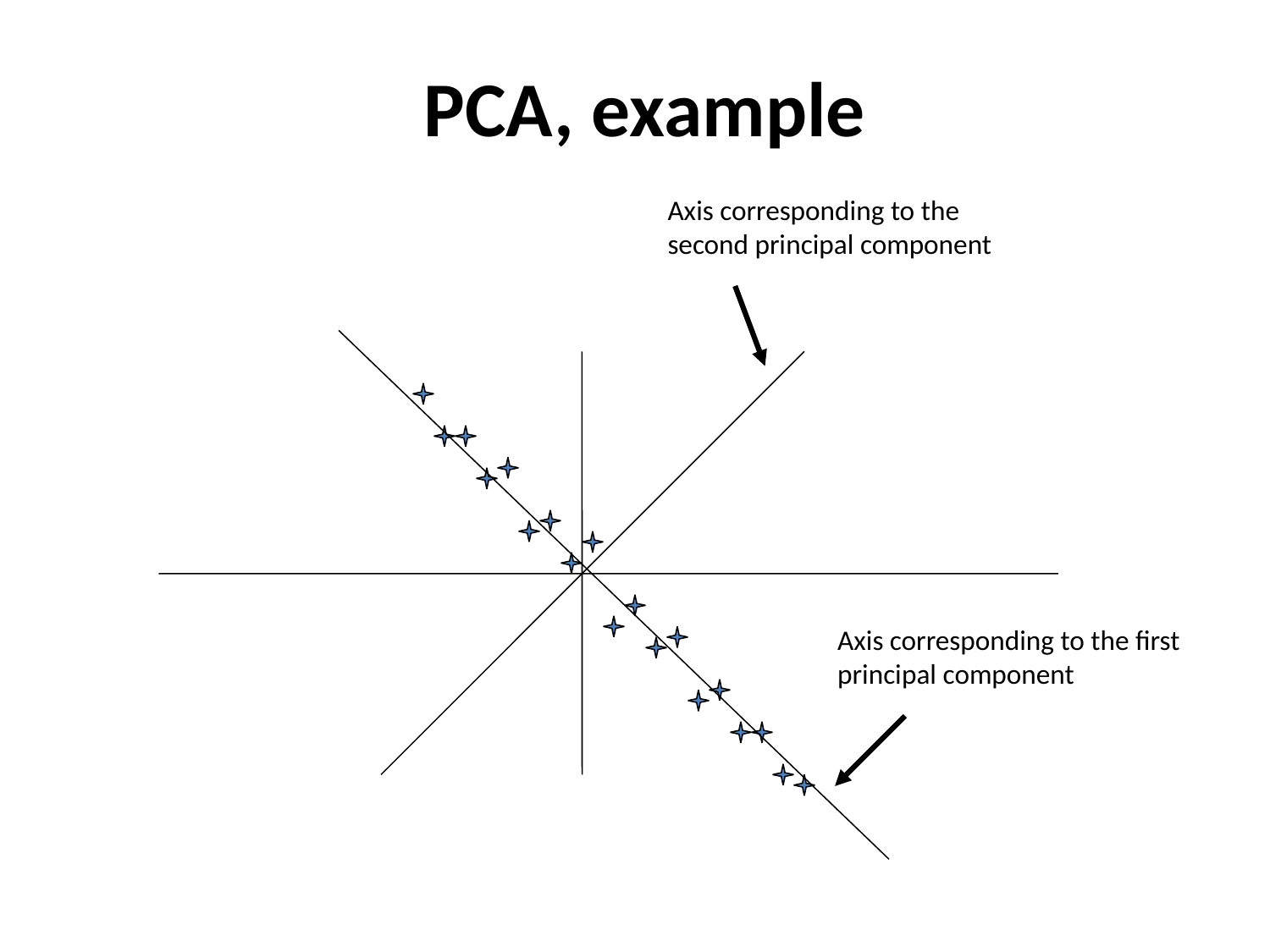

# PCA, example
Axis corresponding to the second principal component

Axis corresponding to the first principal component